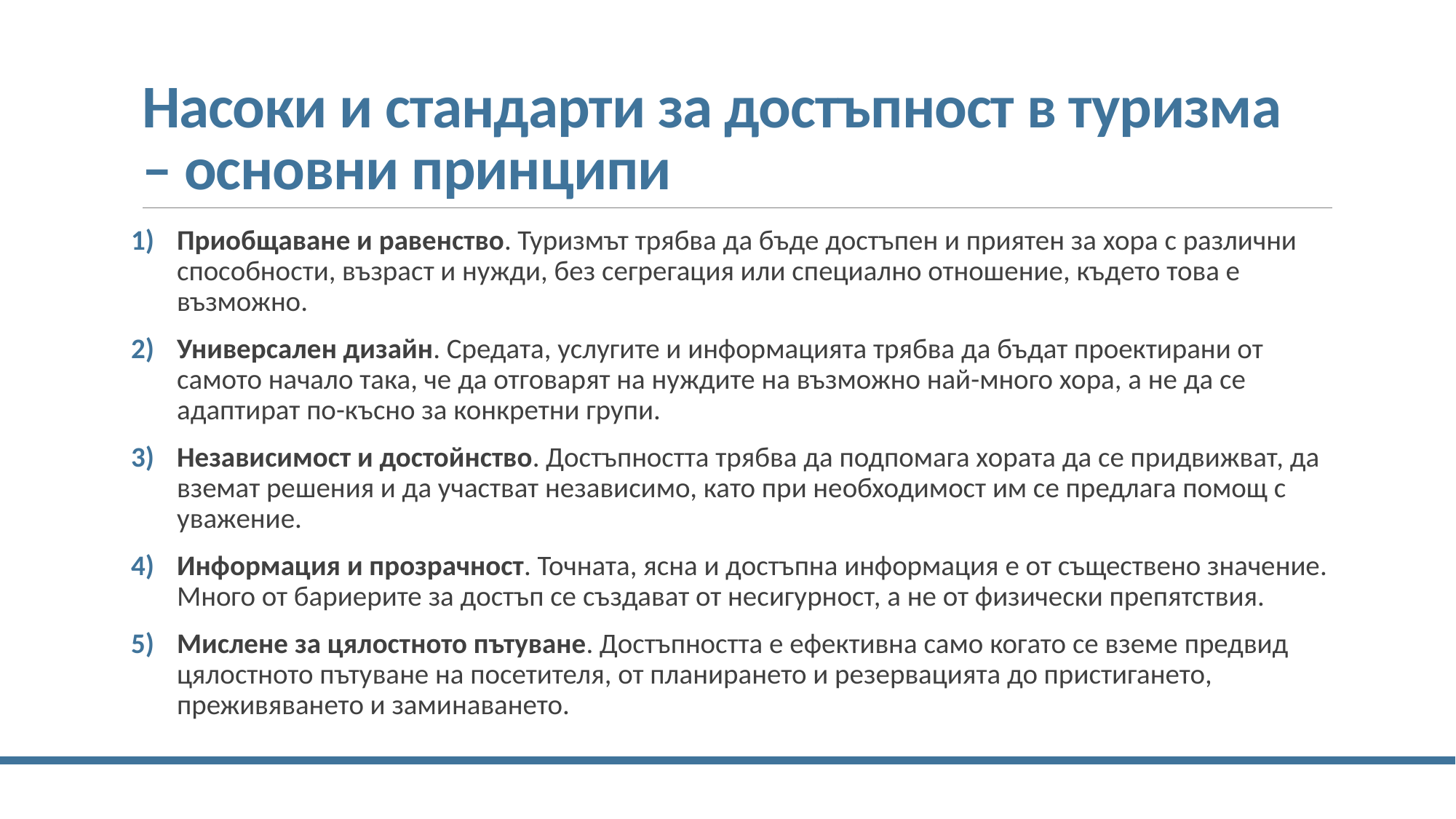

# Насоки и стандарти за достъпност в туризма – основни принципи
Приобщаване и равенство. Туризмът трябва да бъде достъпен и приятен за хора с различни способности, възраст и нужди, без сегрегация или специално отношение, където това е възможно.
Универсален дизайн. Средата, услугите и информацията трябва да бъдат проектирани от самото начало така, че да отговарят на нуждите на възможно най-много хора, а не да се адаптират по-късно за конкретни групи.
Независимост и достойнство. Достъпността трябва да подпомага хората да се придвижват, да вземат решения и да участват независимо, като при необходимост им се предлага помощ с уважение.
Информация и прозрачност. Точната, ясна и достъпна информация е от съществено значение. Много от бариерите за достъп се създават от несигурност, а не от физически препятствия.
Мислене за цялостното пътуване. Достъпността е ефективна само когато се вземе предвид цялостното пътуване на посетителя, от планирането и резервацията до пристигането, преживяването и заминаването.